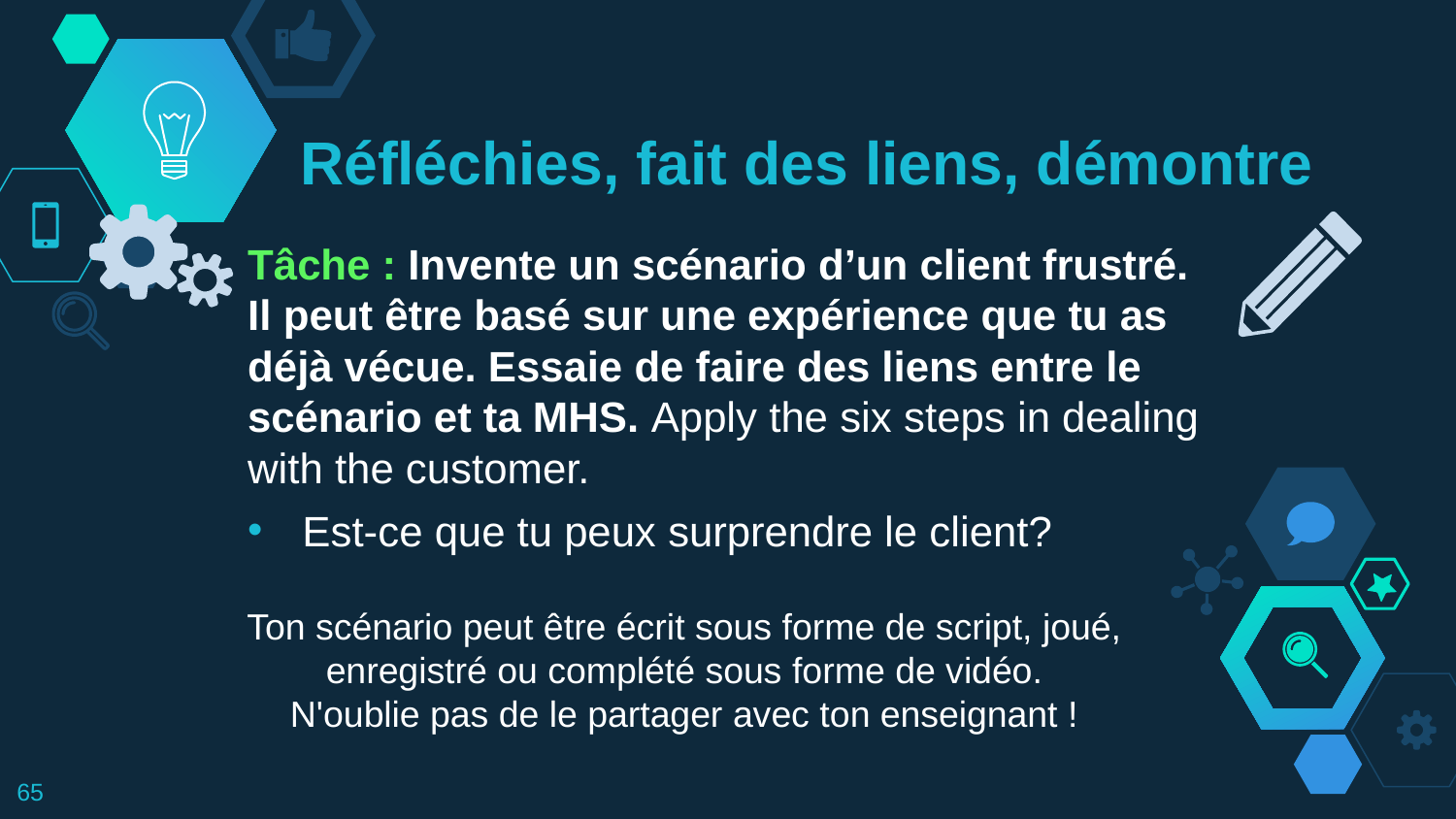

# Réfléchies, fait des liens, démontre

Tâche : Invente un scénario d’un client frustré. Il peut être basé sur une expérience que tu as déjà vécue. Essaie de faire des liens entre le scénario et ta MHS. Apply the six steps in dealing with the customer.
Est-ce que tu peux surprendre le client?

Ton scénario peut être écrit sous forme de script, joué,
enregistré ou complété sous forme de vidéo.
N'oublie pas de le partager avec ton enseignant !

65